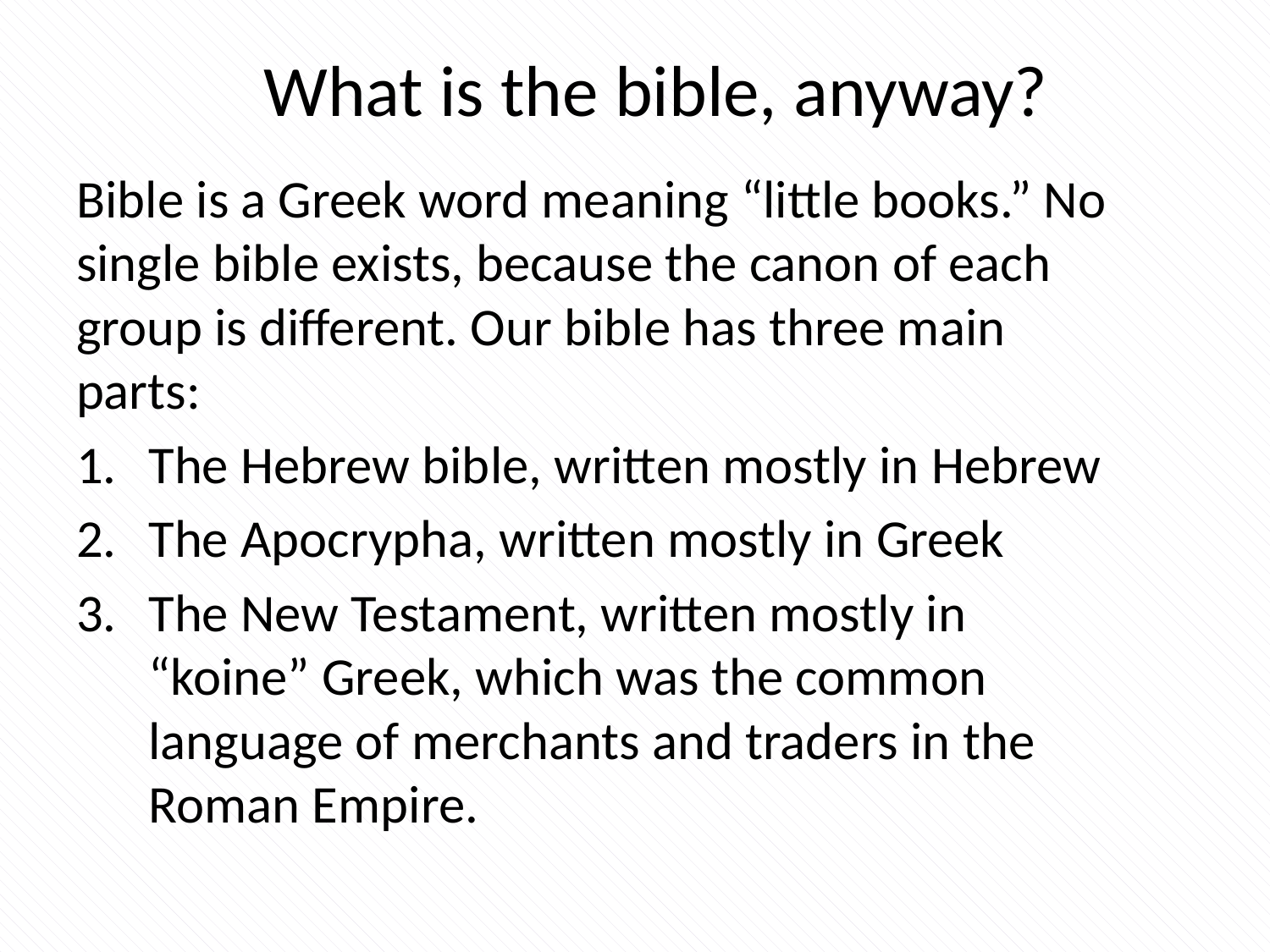

# What is the bible, anyway?
Bible is a Greek word meaning “little books.” No single bible exists, because the canon of each group is different. Our bible has three main parts:
The Hebrew bible, written mostly in Hebrew
The Apocrypha, written mostly in Greek
The New Testament, written mostly in “koine” Greek, which was the common language of merchants and traders in the Roman Empire.